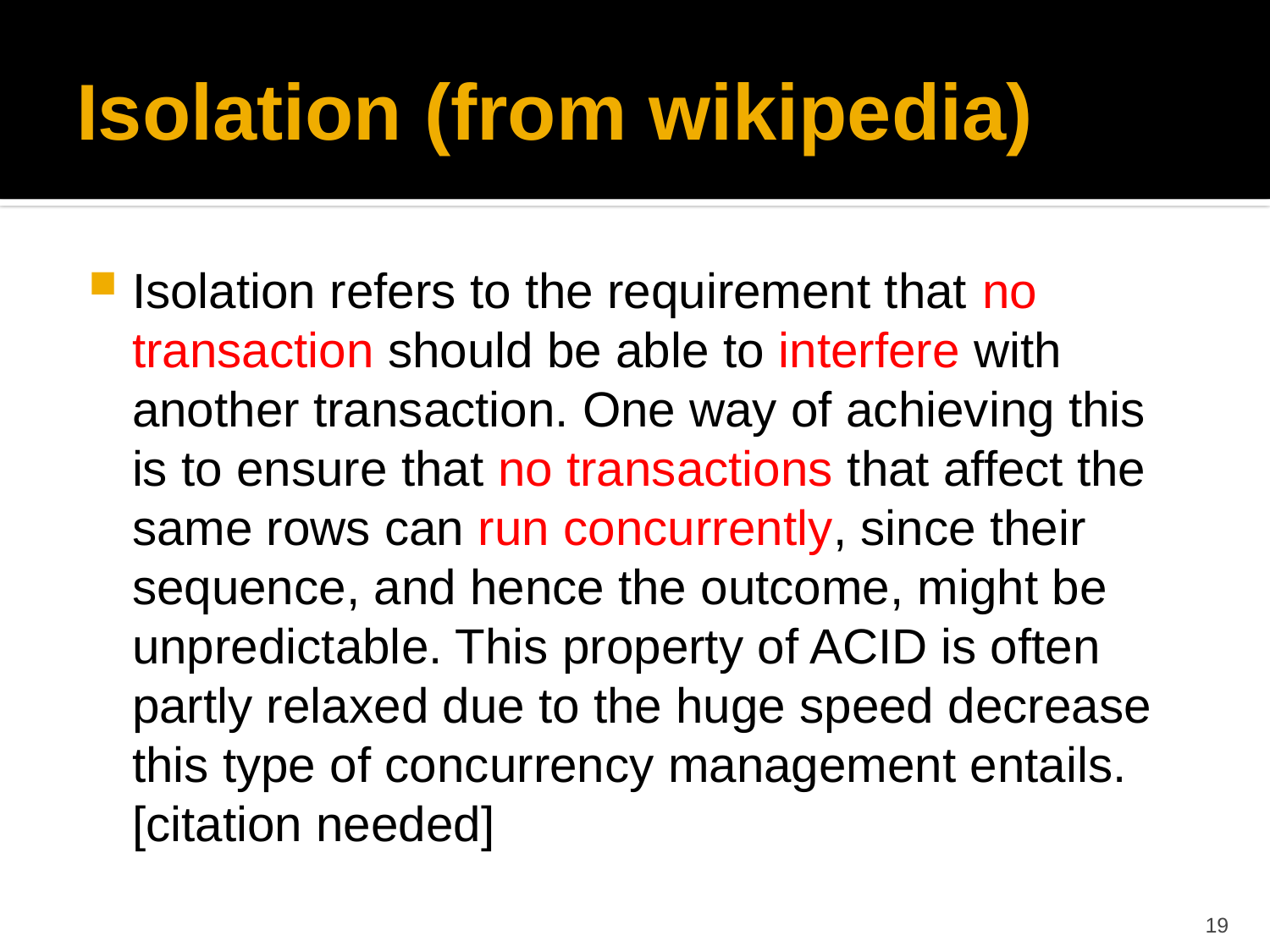

# Isolation (from wikipedia)
Isolation refers to the requirement that no transaction should be able to interfere with another transaction. One way of achieving this is to ensure that no transactions that affect the same rows can run concurrently, since their sequence, and hence the outcome, might be unpredictable. This property of ACID is often partly relaxed due to the huge speed decrease this type of concurrency management entails.[citation needed]
19